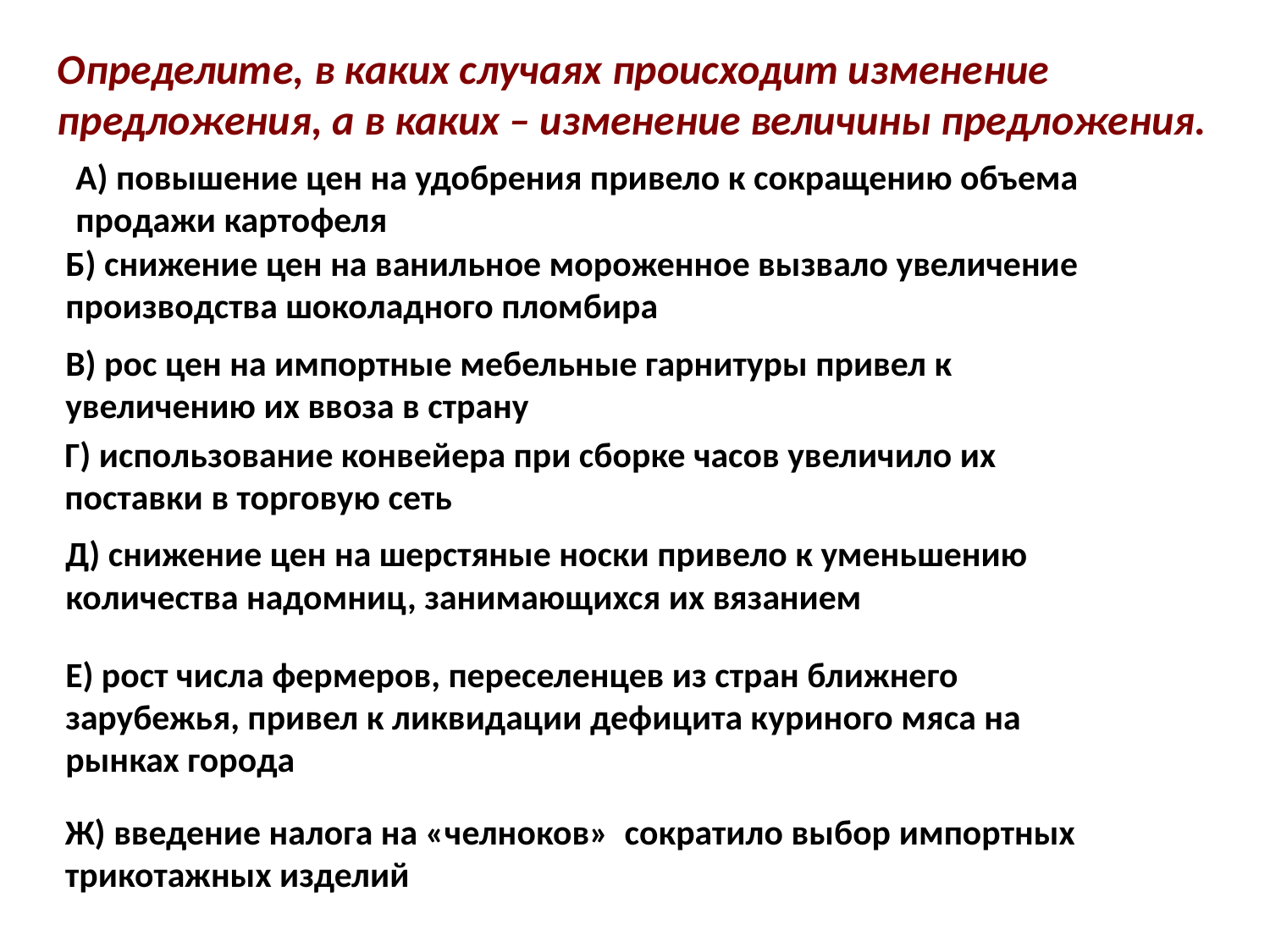

Определите, в каких случаях происходит изменение предложения, а в каких – изменение величины предложения.
А) повышение цен на удобрения привело к сокращению объема
продажи картофеля
Б) снижение цен на ванильное мороженное вызвало увеличение
производства шоколадного пломбира
В) рос цен на импортные мебельные гарнитуры привел к
увеличению их ввоза в страну
Г) использование конвейера при сборке часов увеличило их
поставки в торговую сеть
Д) снижение цен на шерстяные носки привело к уменьшению
количества надомниц, занимающихся их вязанием
Е) рост числа фермеров, переселенцев из стран ближнего
зарубежья, привел к ликвидации дефицита куриного мяса на
рынках города
Ж) введение налога на «челноков»  сократило выбор импортных
трикотажных изделий